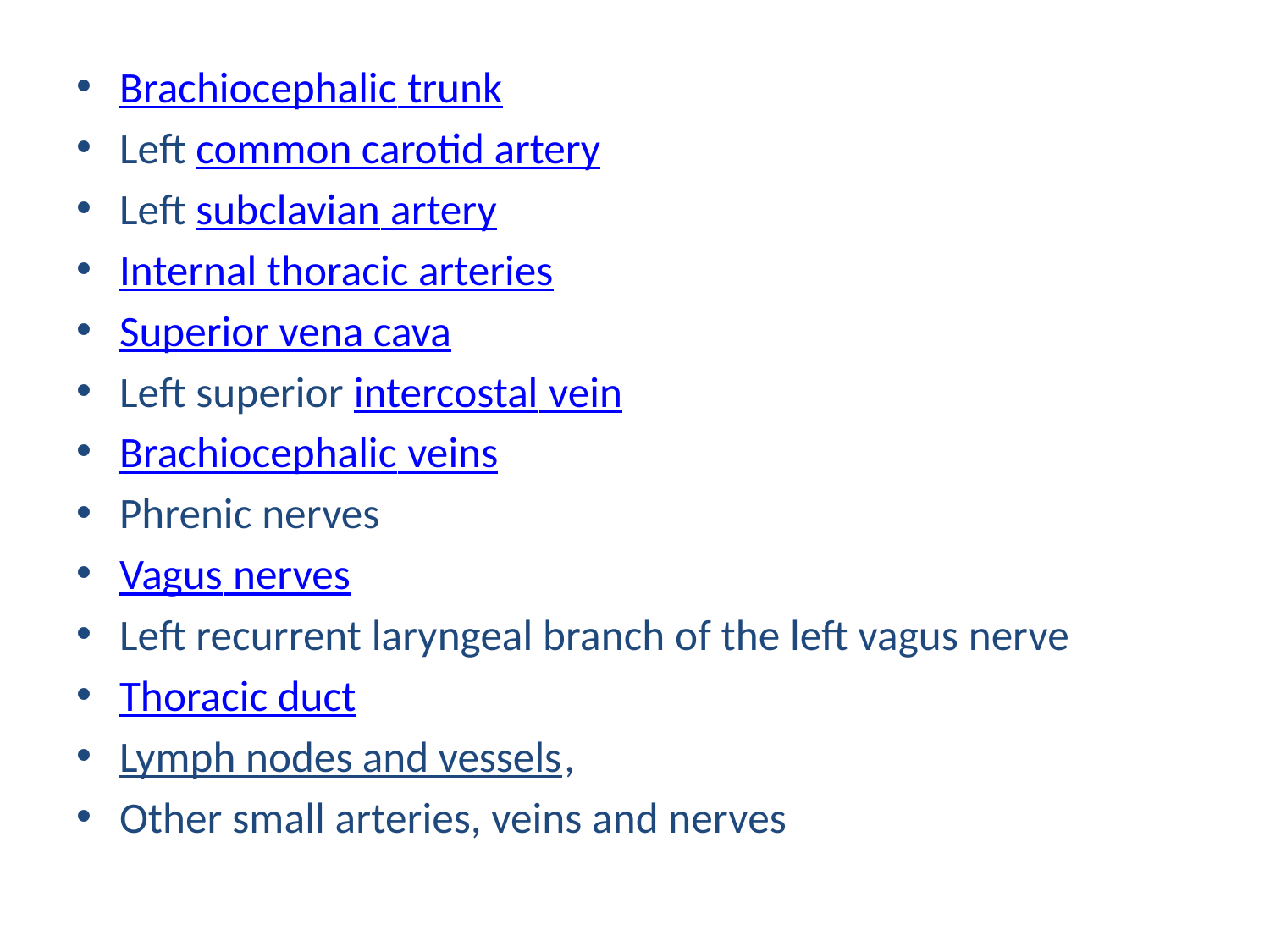

Brachiocephalic trunk
Left common carotid artery
Left subclavian artery
Internal thoracic arteries
Superior vena cava
Left superior intercostal vein
Brachiocephalic veins
Phrenic nerves
Vagus nerves
Left recurrent laryngeal branch of the left vagus nerve
Thoracic duct
Lymph nodes and vessels,
Other small arteries, veins and nerves